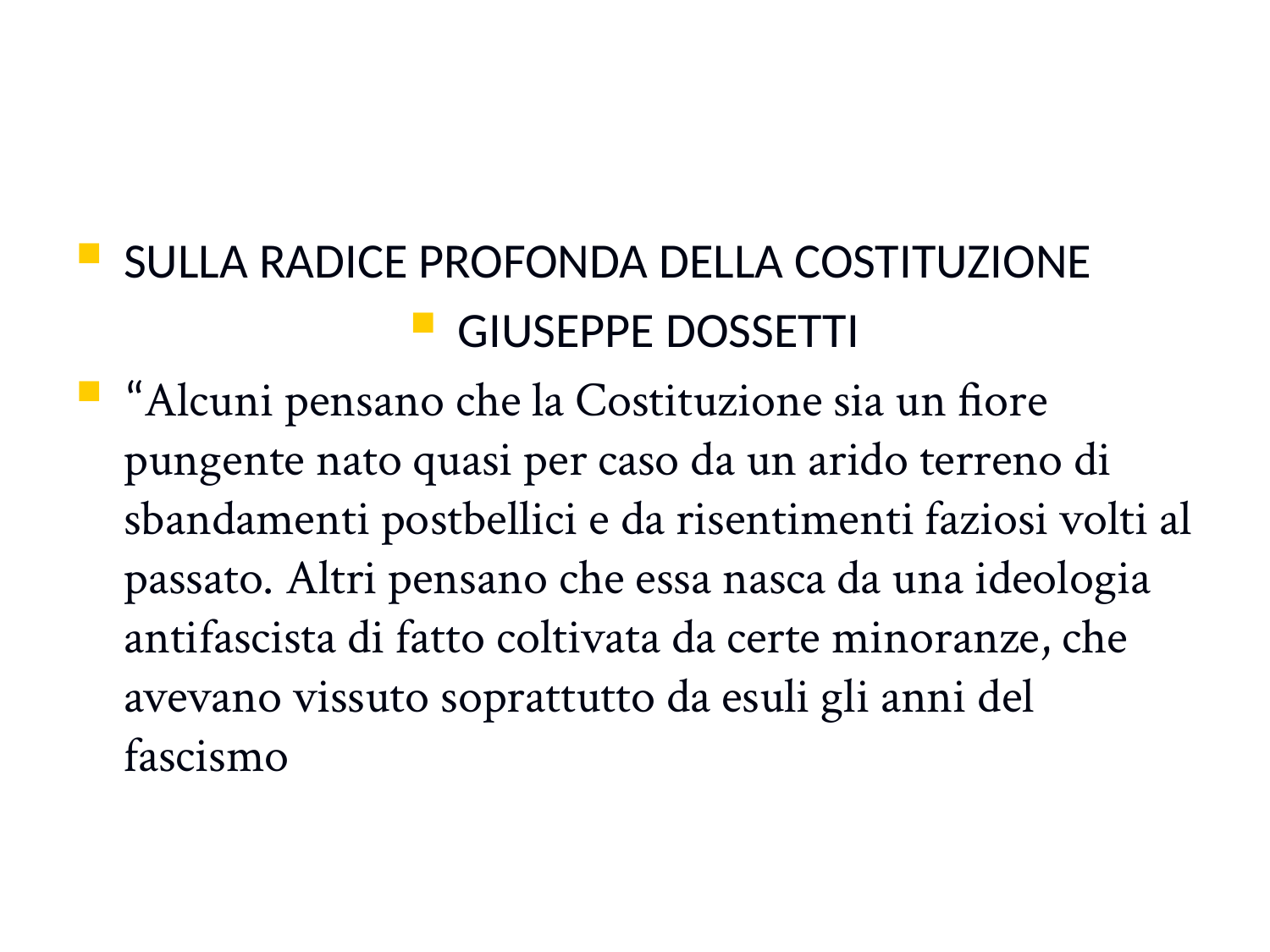

#
SULLA RADICE PROFONDA DELLA COSTITUZIONE
GIUSEPPE DOSSETTI
“Alcuni pensano che la Costituzione sia un fiore pungente nato quasi per caso da un arido terreno di sbandamenti postbellici e da risentimenti faziosi volti al passato. Altri pensano che essa nasca da una ideologia antifascista di fatto coltivata da certe minoranze, che avevano vissuto soprattutto da esuli gli anni del fascismo